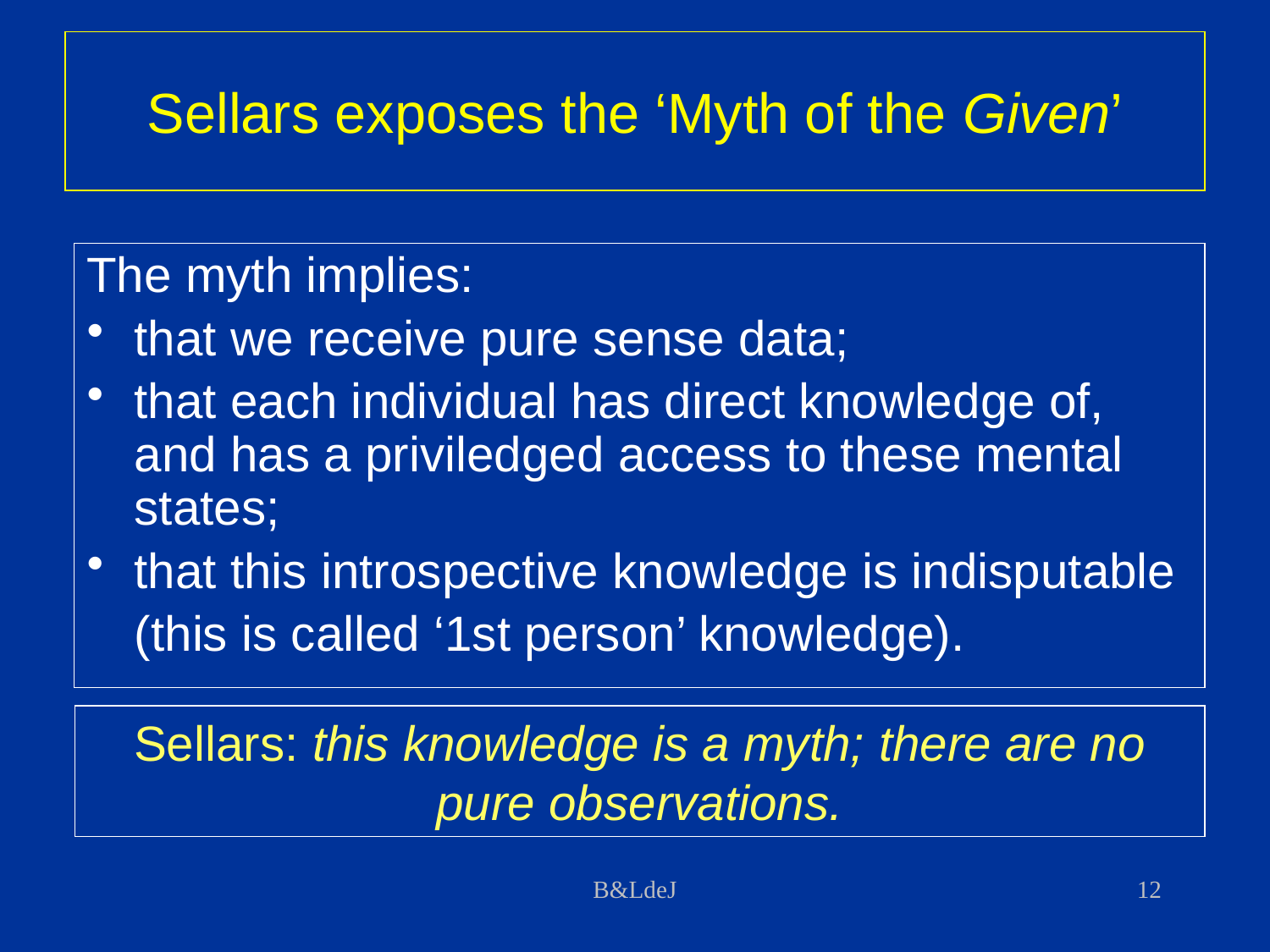

# Sellars exposes the ‘Myth of the Given’
The myth implies:
that we receive pure sense data;
that each individual has direct knowledge of, and has a priviledged access to these mental states;
that this introspective knowledge is indisputable
	(this is called ‘1st person’ knowledge).
Sellars: this knowledge is a myth; there are no pure observations.
B&LdeJ
12